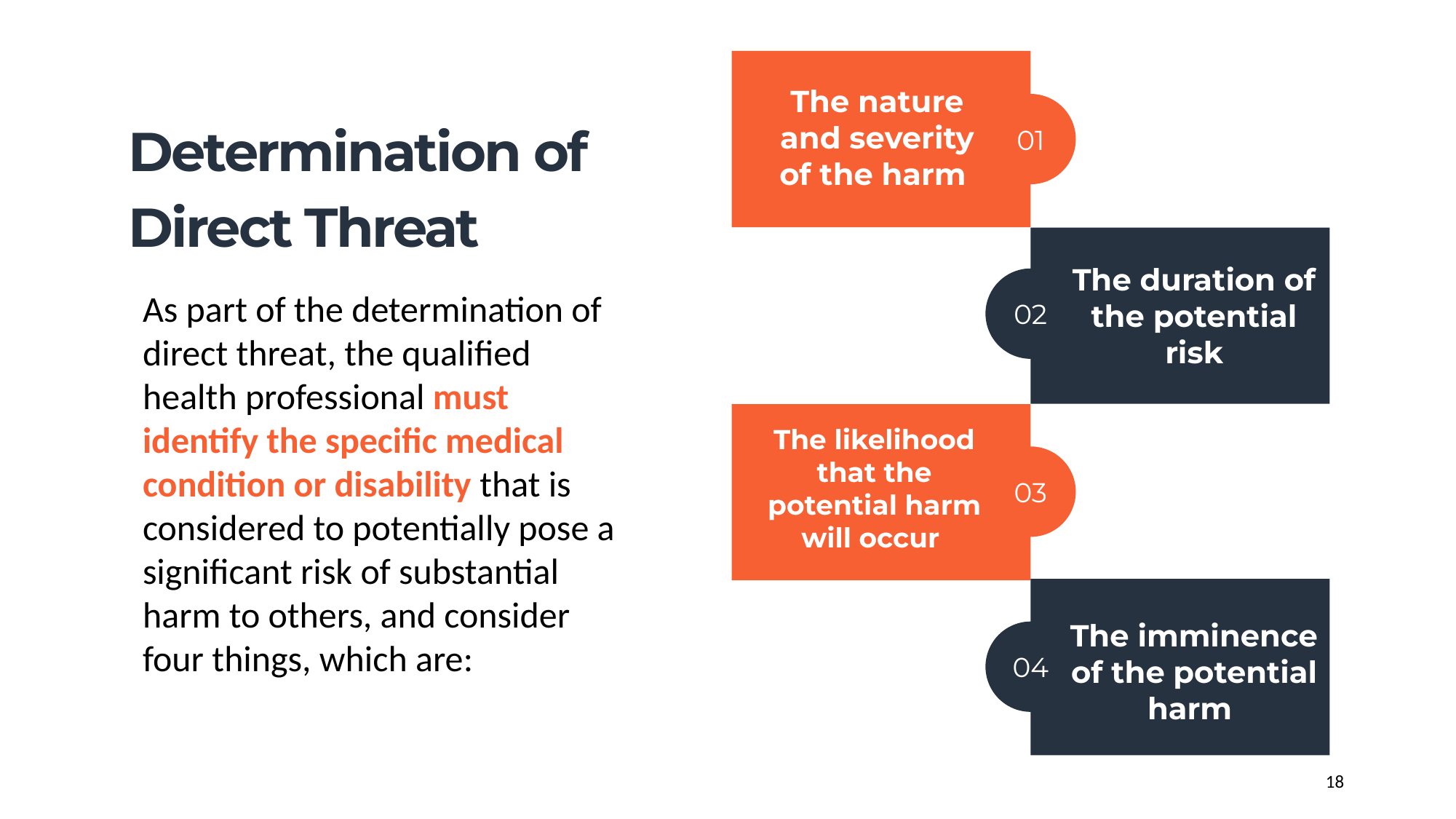

The nature and severity of the harm
01

The duration of the potential risk
02

The likelihood that the potential harm will occur

03

The imminence of the potential harm
04
# Determination of Direct Threat
As part of the determination of direct threat, the qualified health professional must identify the specific medical condition or disability that is considered to potentially pose a significant risk of substantial harm to others, and consider four things, which are:

18